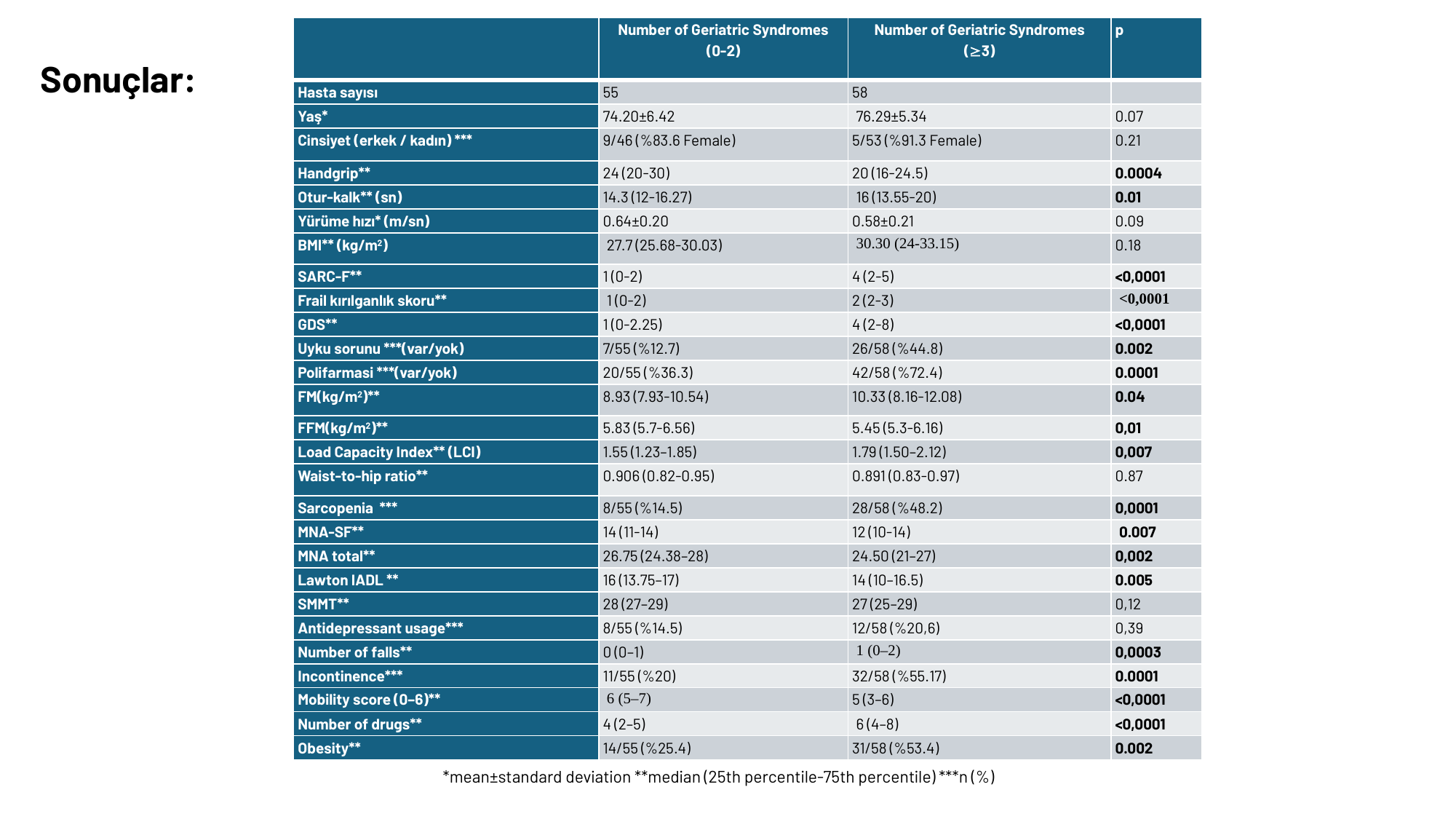

|  | Number of Geriatric Syndromes (0-2) | Number of Geriatric Syndromes (≥3) | p |
| --- | --- | --- | --- |
| Hasta sayısı | 55 | 58 |  |
| Yaş\* | 74.20±6.42 | 76.29±5.34 | 0.07 |
| Cinsiyet (erkek / kadın) \*\*\* | 9/46 (%83.6 Female) | 5/53 (%91.3 Female) | 0.21 |
| Handgrip\*\* | 24 (20-30) | 20 (16-24.5) | 0.0004 |
| Otur-kalk\*\* (sn) | 14.3 (12-16.27) | 16 (13.55-20) | 0.01 |
| Yürüme hızı\* (m/sn) | 0.64±0.20 | 0.58±0.21 | 0.09 |
| BMI\*\* (kg/m2) | 27.7 (25.68-30.03) | 30.30 (24-33.15) | 0.18 |
| SARC-F\*\* | 1 (0-2) | 4 (2-5) | <0,0001 |
| Frail kırılganlık skoru\*\* | 1 (0-2) | 2 (2-3) | <0,0001 |
| GDS\*\* | 1 (0-2.25) | 4 (2-8) | <0,0001 |
| Uyku sorunu \*\*\*(var/yok) | 7/55 (%12.7) | 26/58 (%44.8) | 0.002 |
| Polifarmasi \*\*\*(var/yok) | 20/55 (%36.3) | 42/58 (%72.4) | 0.0001 |
| FM(kg/m2)\*\* | 8.93 (7.93-10.54) | 10.33 (8.16-12.08) | 0.04 |
| FFM(kg/m2)\*\* | 5.83 (5.7-6.56) | 5.45 (5.3-6.16) | 0,01 |
| Load Capacity Index\*\* (LCI) | 1.55 (1.23–1.85) | 1.79 (1.50–2.12) | 0,007 |
| Waist-to-hip ratio\*\* | 0.906 (0.82-0.95) | 0.891 (0.83-0.97) | 0.87 |
| Sarcopenia \*\*\* | 8/55 (%14.5) | 28/58 (%48.2) | 0,0001 |
| MNA-SF\*\* | 14 (11-14) | 12 (10-14) | 0.007 |
| MNA total\*\* | 26.75 (24.38–28) | 24.50 (21–27) | 0,002 |
| Lawton IADL \*\* | 16 (13.75–17) | 14 (10–16.5) | 0.005 |
| SMMT\*\* | 28 (27–29) | 27 (25–29) | 0,12 |
| Antidepressant usage\*\*\* | 8/55 (%14.5) | 12/58 (%20,6) | 0,39 |
| Number of falls\*\* | 0 (0–1) | 1 (0–2) | 0,0003 |
| Incontinence\*\*\* | 11/55 (%20) | 32/58 (%55.17) | 0.0001 |
| Mobility score (0–6)\*\* | 6 (5–7) | 5 (3–6) | <0,0001 |
| Number of drugs\*\* | 4 (2–5) | 6 (4–8) | <0,0001 |
| Obesity\*\* | 14/55 (%25.4) | 31/58 (%53.4) | 0.002 |
# Sonuçlar:

*mean±standard deviation **median (25th percentile-75th percentile) ***n (%)